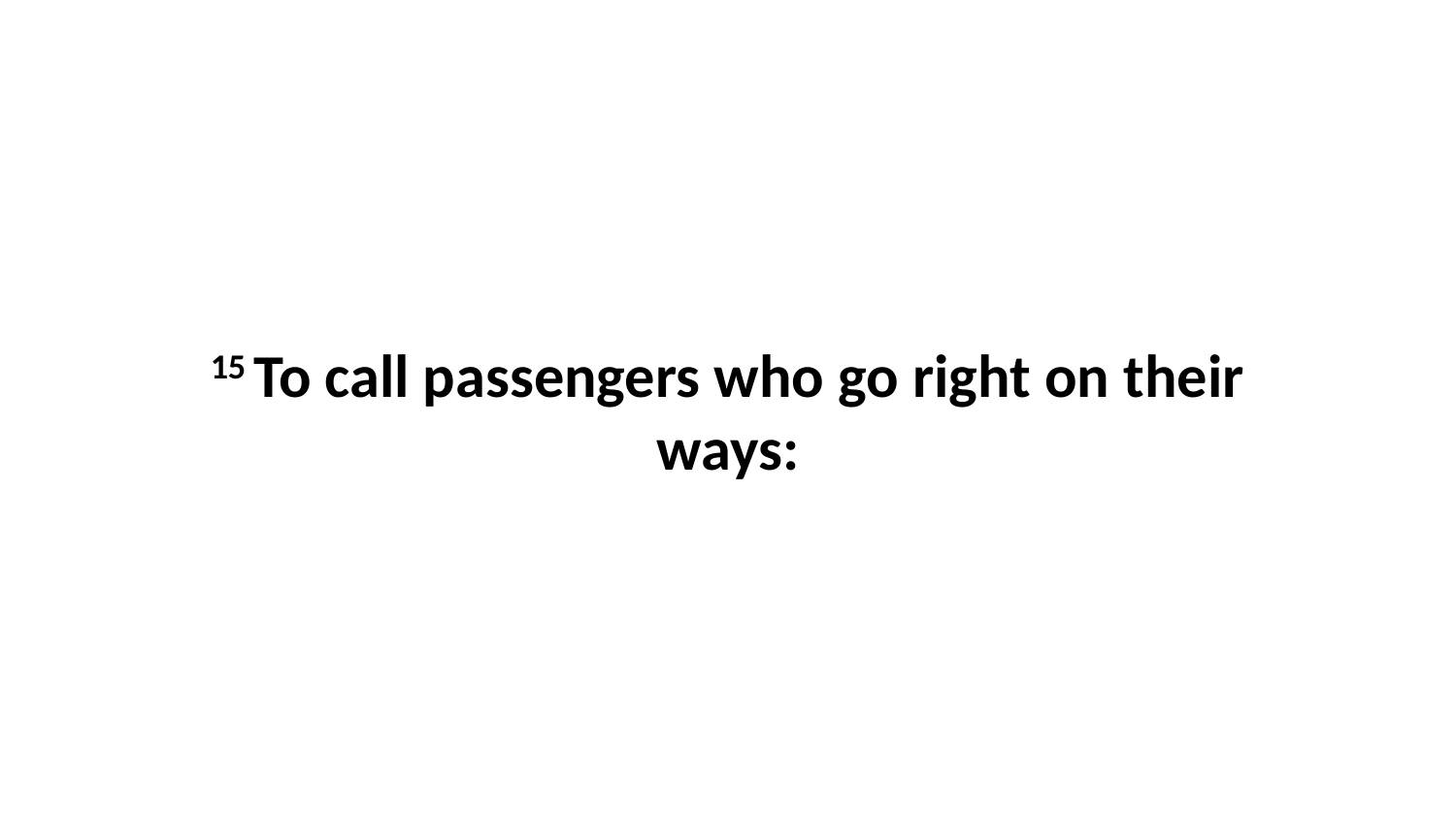

15 To call passengers who go right on their ways: